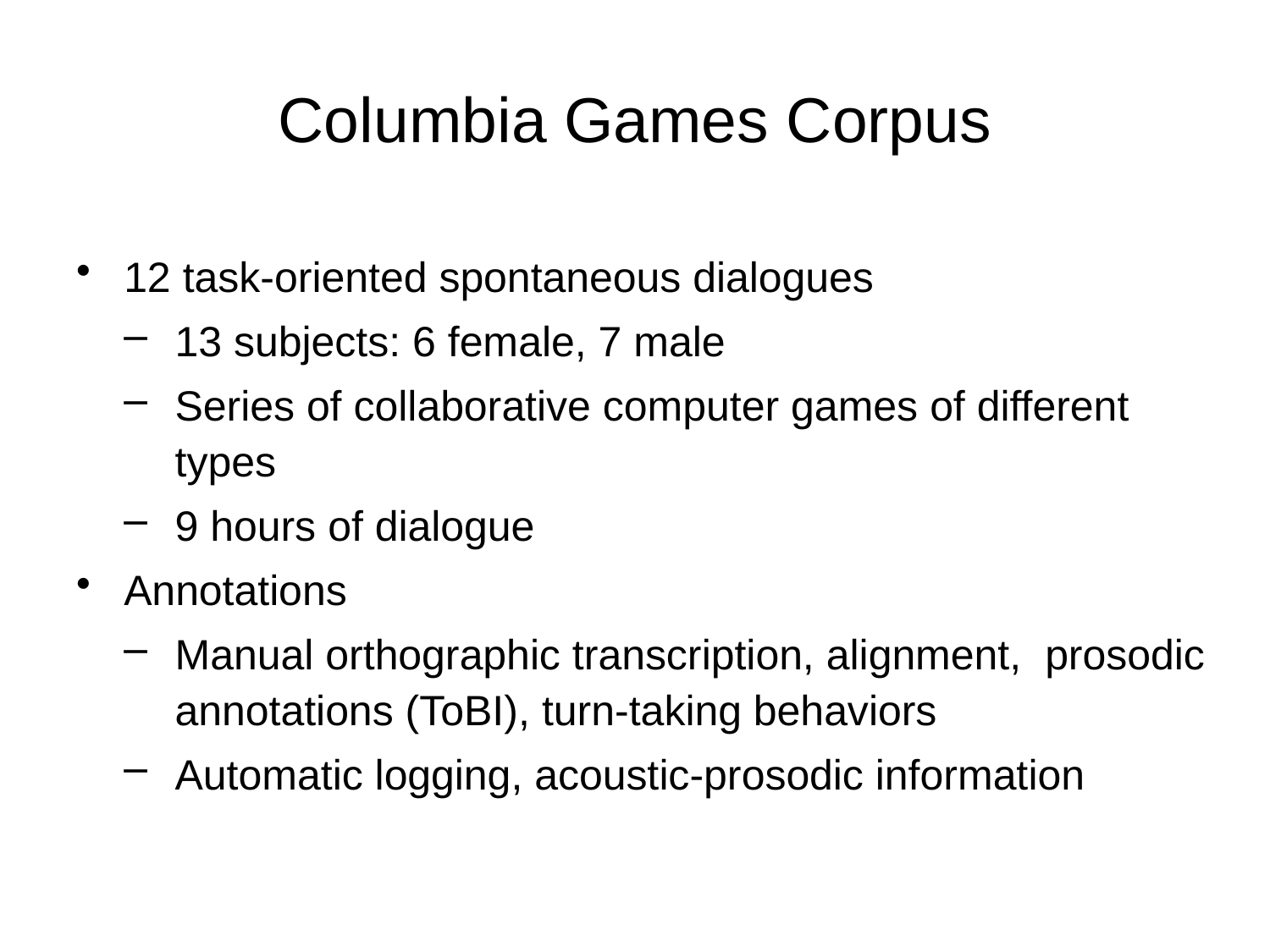

# Columbia Games Corpus
12 task-oriented spontaneous dialogues
13 subjects: 6 female, 7 male
Series of collaborative computer games of different types
9 hours of dialogue
Annotations
Manual orthographic transcription, alignment,  prosodic annotations (ToBI), turn-taking behaviors
Automatic logging, acoustic-prosodic information